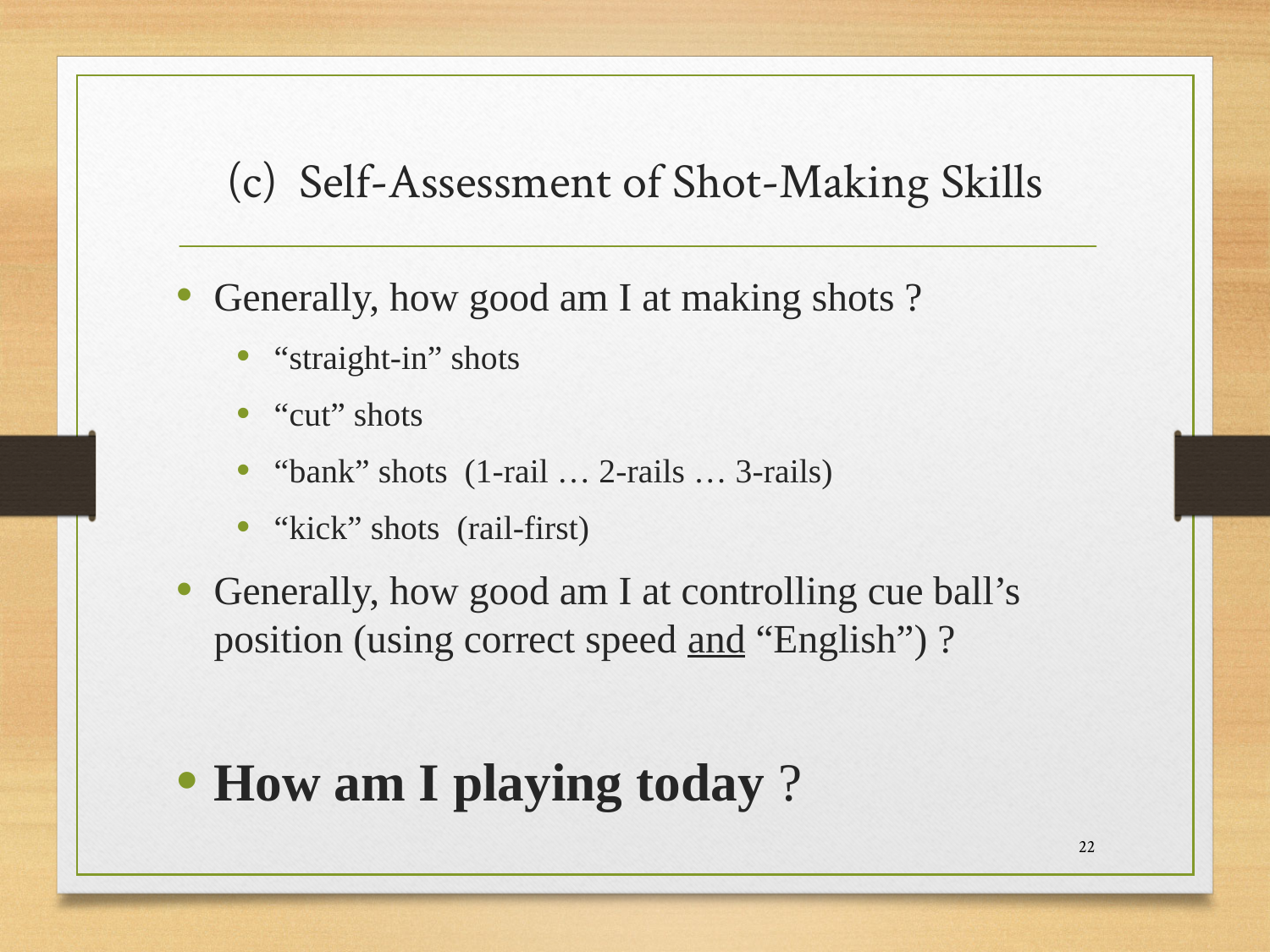

# (c)  Self-Assessment of Shot-Making Skills
Generally, how good am I at making shots ?
“straight-in” shots
“cut” shots
“bank” shots  (1-rail … 2-rails … 3-rails)
“kick” shots  (rail-first)
Generally, how good am I at controlling cue ball’s position (using correct speed and “English”) ?

How am I playing today ?
22